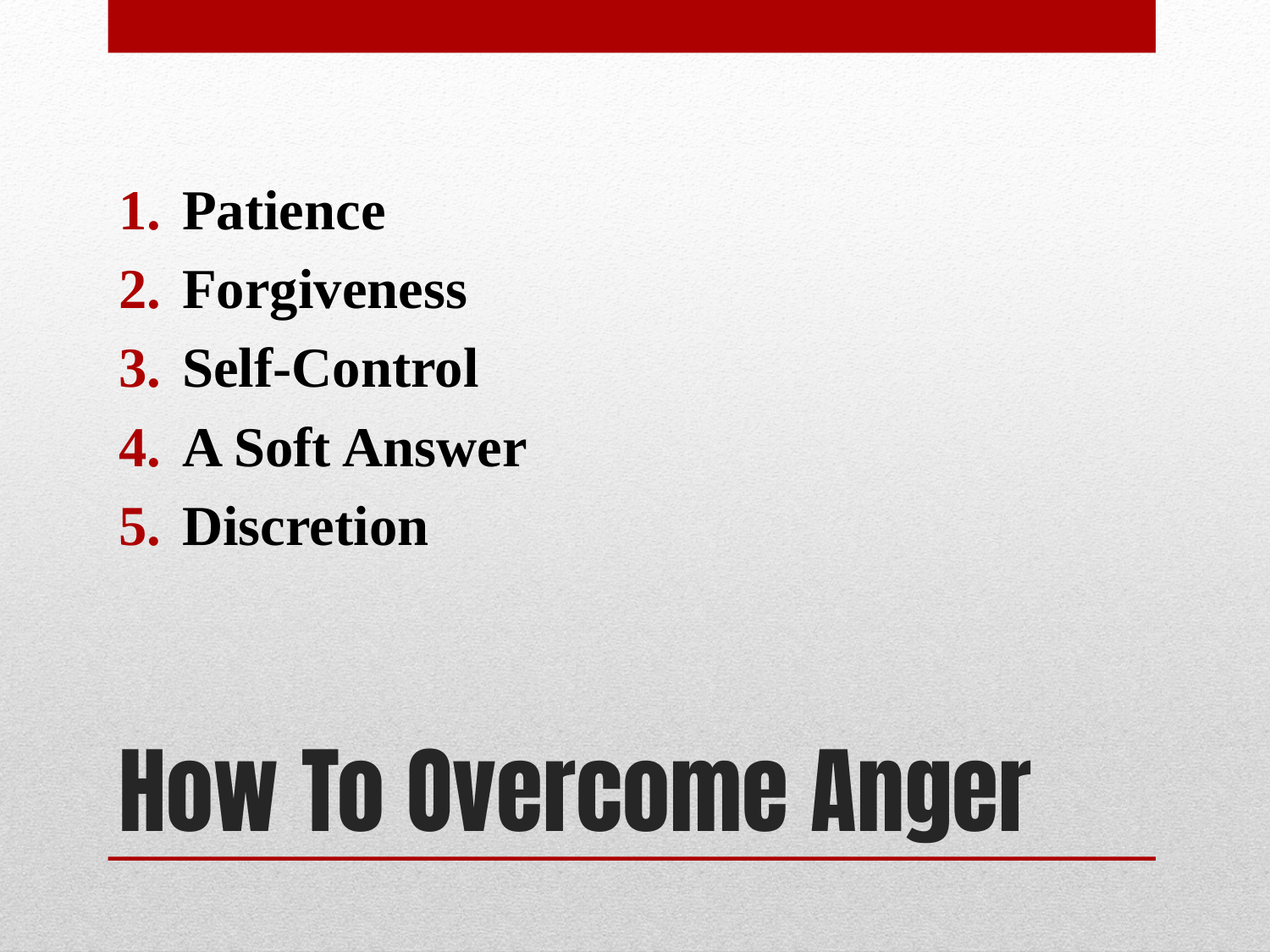

Patience
Forgiveness
Self-Control
A Soft Answer
Discretion
# How To Overcome Anger